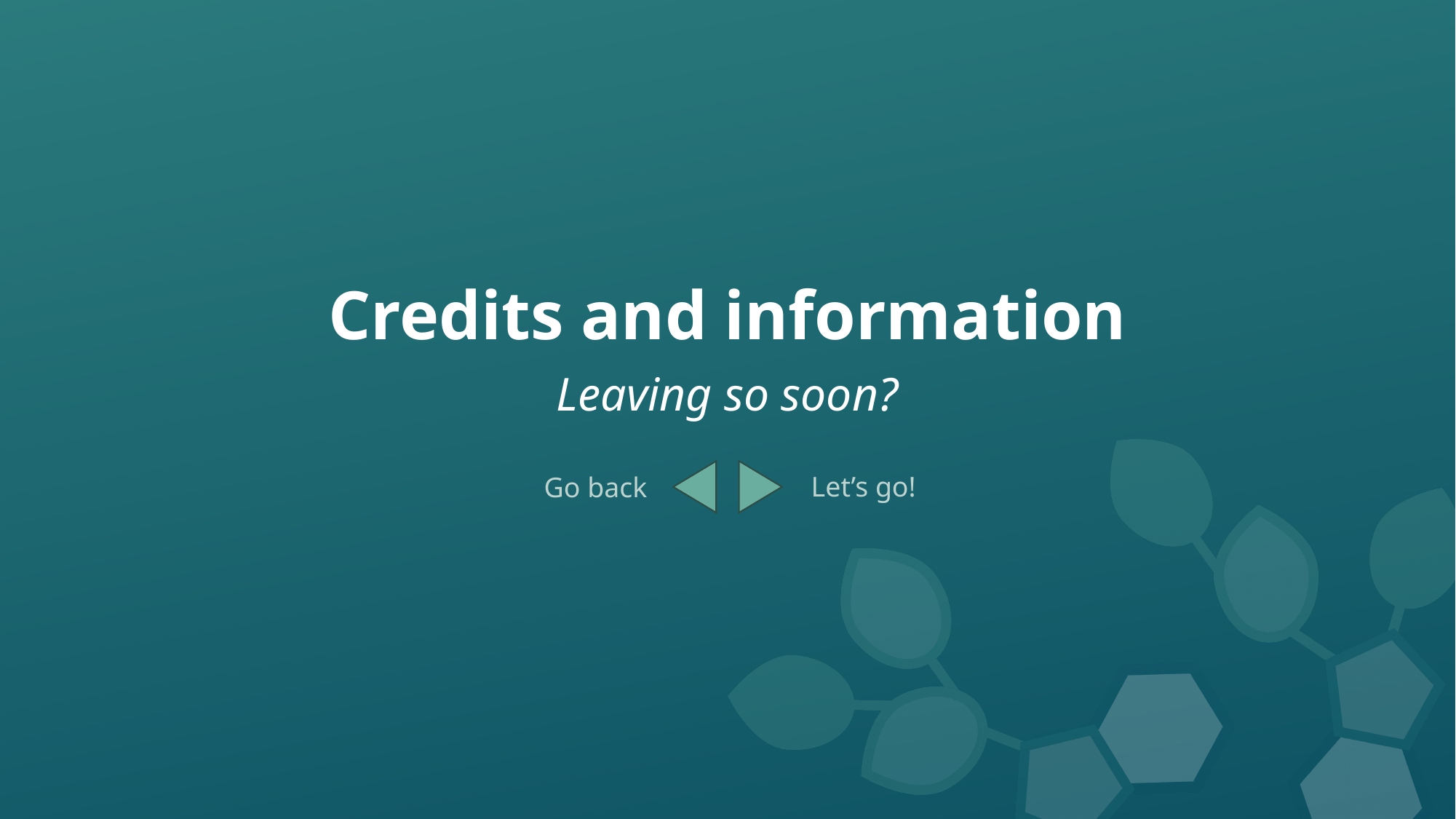

# Credits and information
Leaving so soon?
Let’s go!
Go back